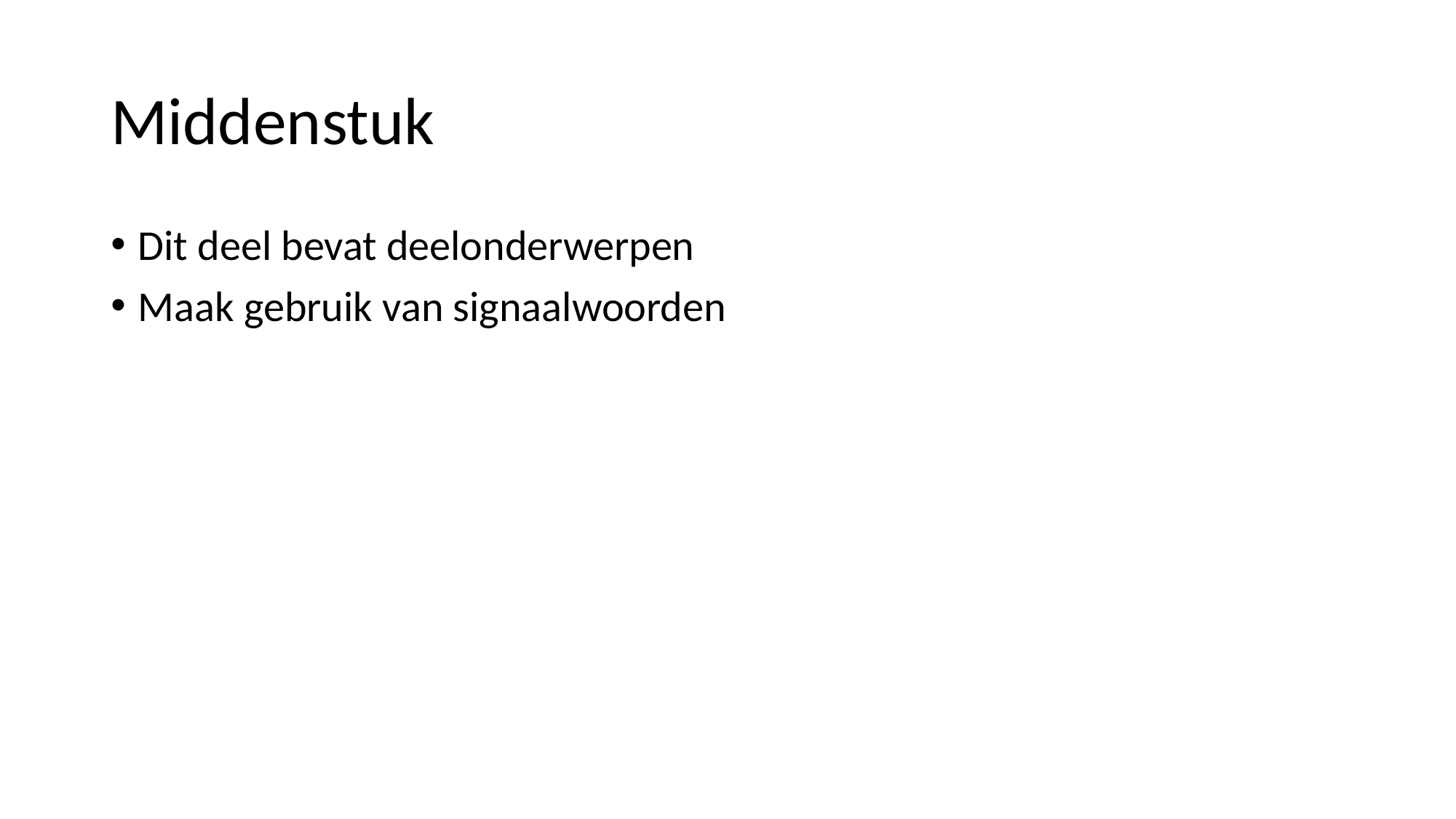

# Middenstuk
Dit deel bevat deelonderwerpen
Maak gebruik van signaalwoorden